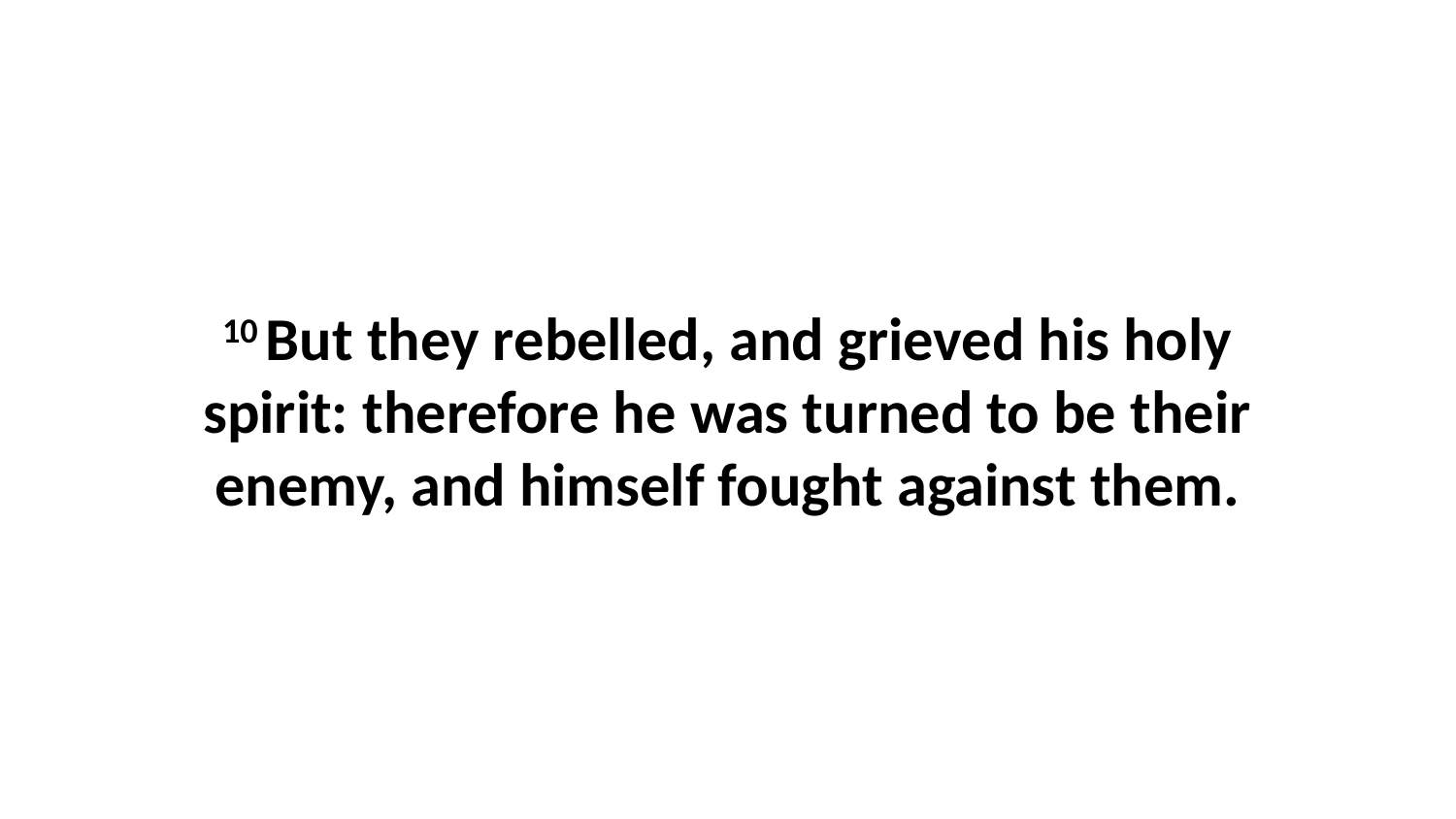

10 But they rebelled, and grieved his holy spirit: therefore he was turned to be their enemy, and himself fought against them.